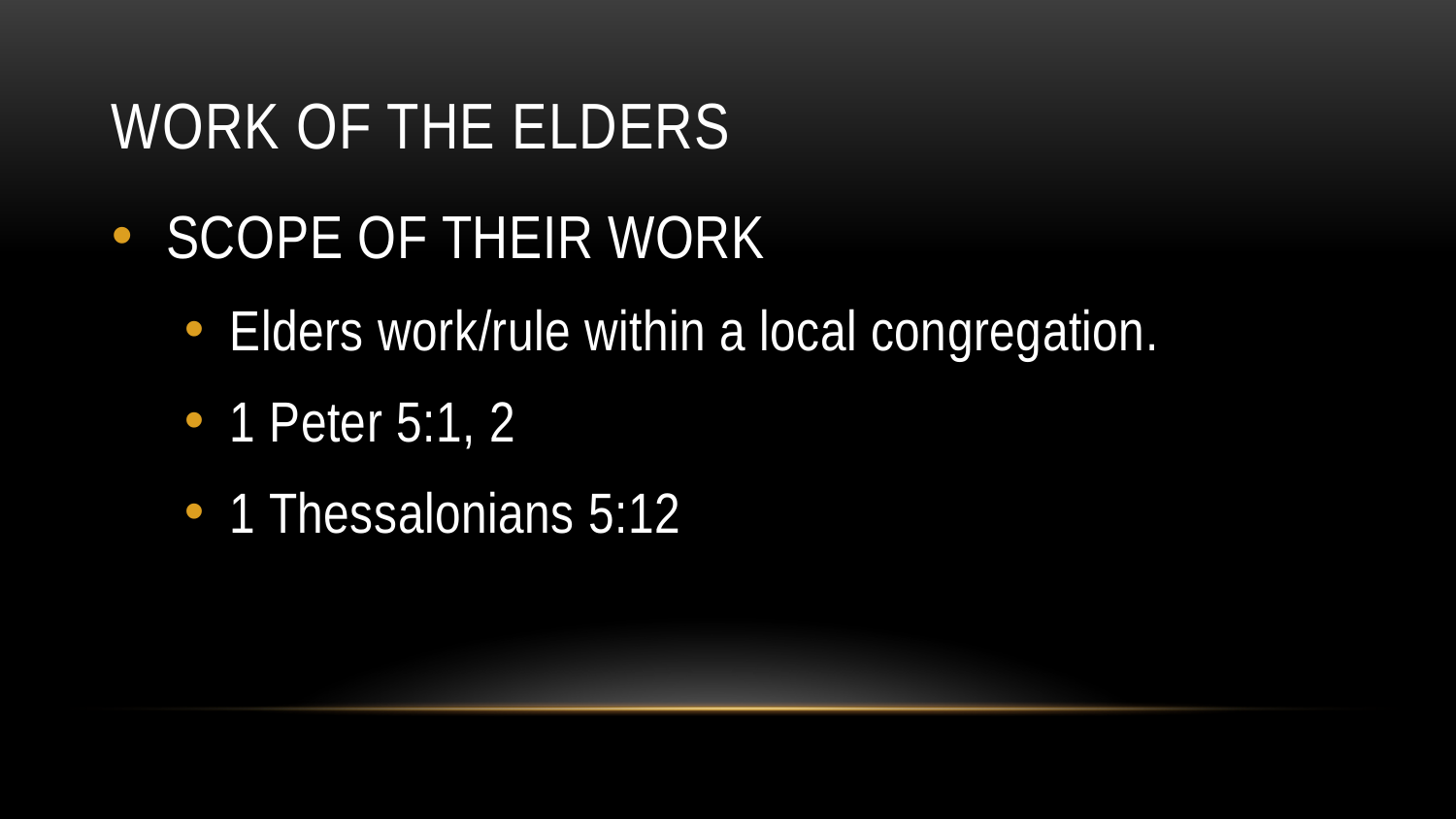

# WORK OF THE ELDERS
SCOPE OF THEIR WORK
Elders work/rule within a local congregation.
1 Peter 5:1, 2
1 Thessalonians 5:12